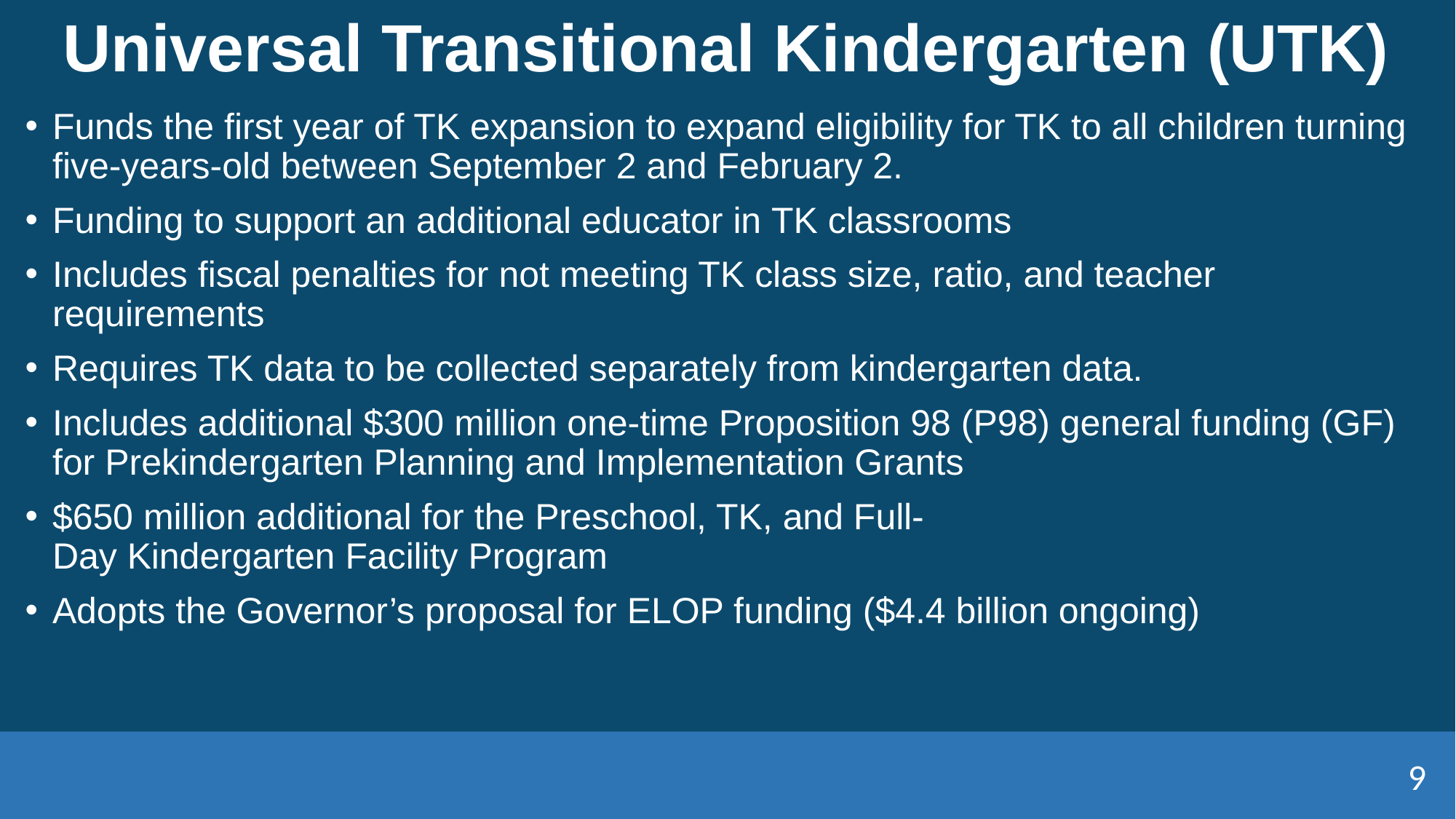

# Universal Transitional Kindergarten (UTK)
Funds the first year of TK expansion to expand eligibility for TK to all children turning five-years-old between September 2 and February 2.
Funding to support an additional educator in TK classrooms
Includes fiscal penalties for not meeting TK class size, ratio, and teacher requirements
Requires TK data to be collected separately from kindergarten data.
Includes additional $300 million one-time Proposition 98 (P98) general funding (GF) for Prekindergarten Planning and Implementation Grants
$650 million additional for the Preschool, TK, and Full-Day Kindergarten Facility Program
Adopts the Governor’s proposal for ELOP funding ($4.4 billion ongoing)
9